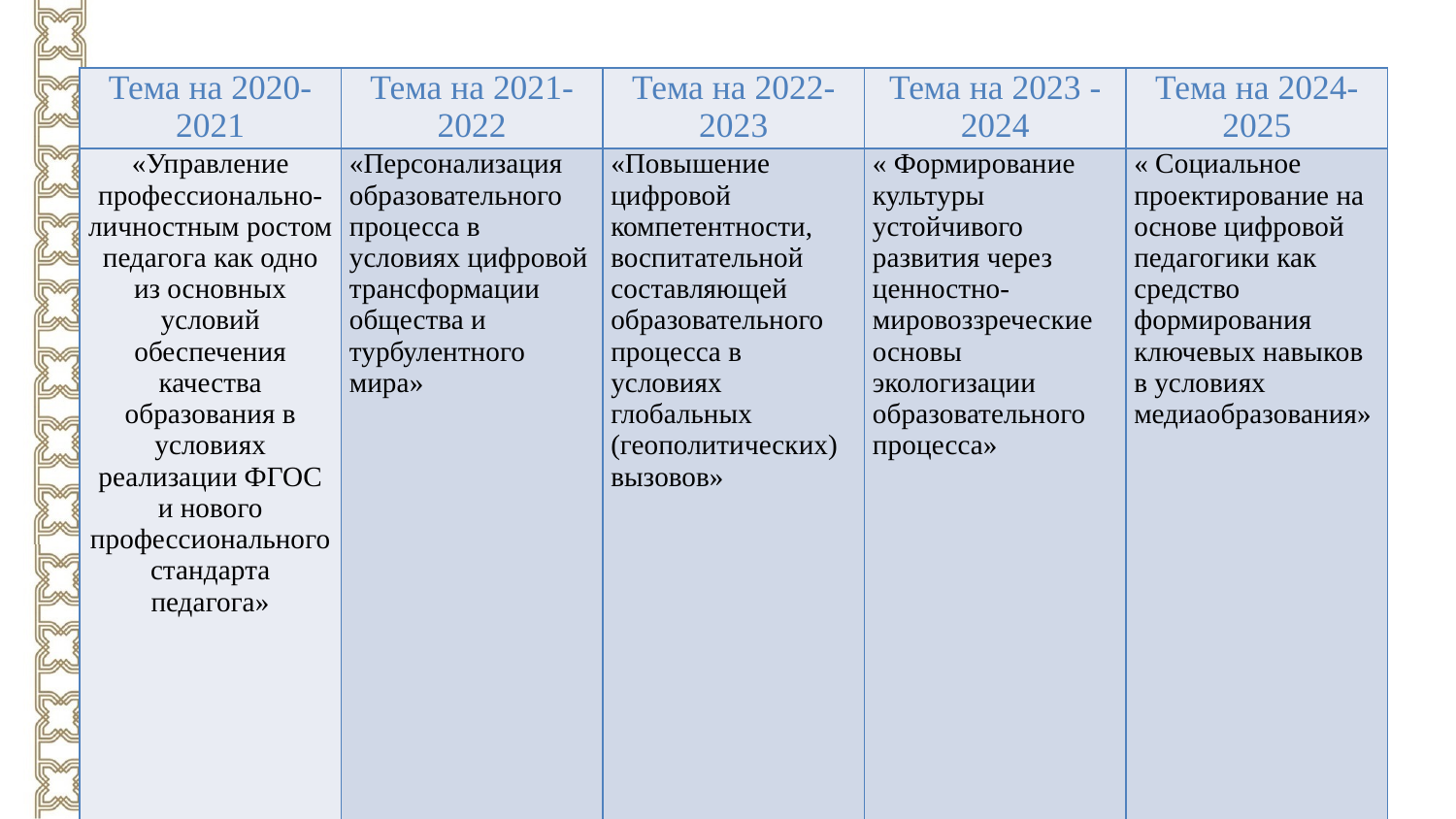

| Тема на 2020-2021 | Тема на 2021-2022 | Тема на 2022-2023 | Тема на 2023 -2024 | Тема на 2024-2025 |
| --- | --- | --- | --- | --- |
| «Управление профессионально-личностным ростом педагога как одно из основных условий обеспечения качества образования в условиях реализации ФГОС и нового профессионального стандарта педагога» | «Персонализация образовательного процесса в условиях цифровой трансформации общества и турбулентного мира» | «Повышение цифровой компетентности, воспитательной составляющей образовательного процесса в условиях глобальных (геополитических) вызовов» | « Формирование культуры устойчивого развития через ценностно-мировоззреческие основы экологизации образовательного процесса» | « Социальное проектирование на основе цифровой педагогики как средство формирования ключевых навыков в условиях медиаобразования» |